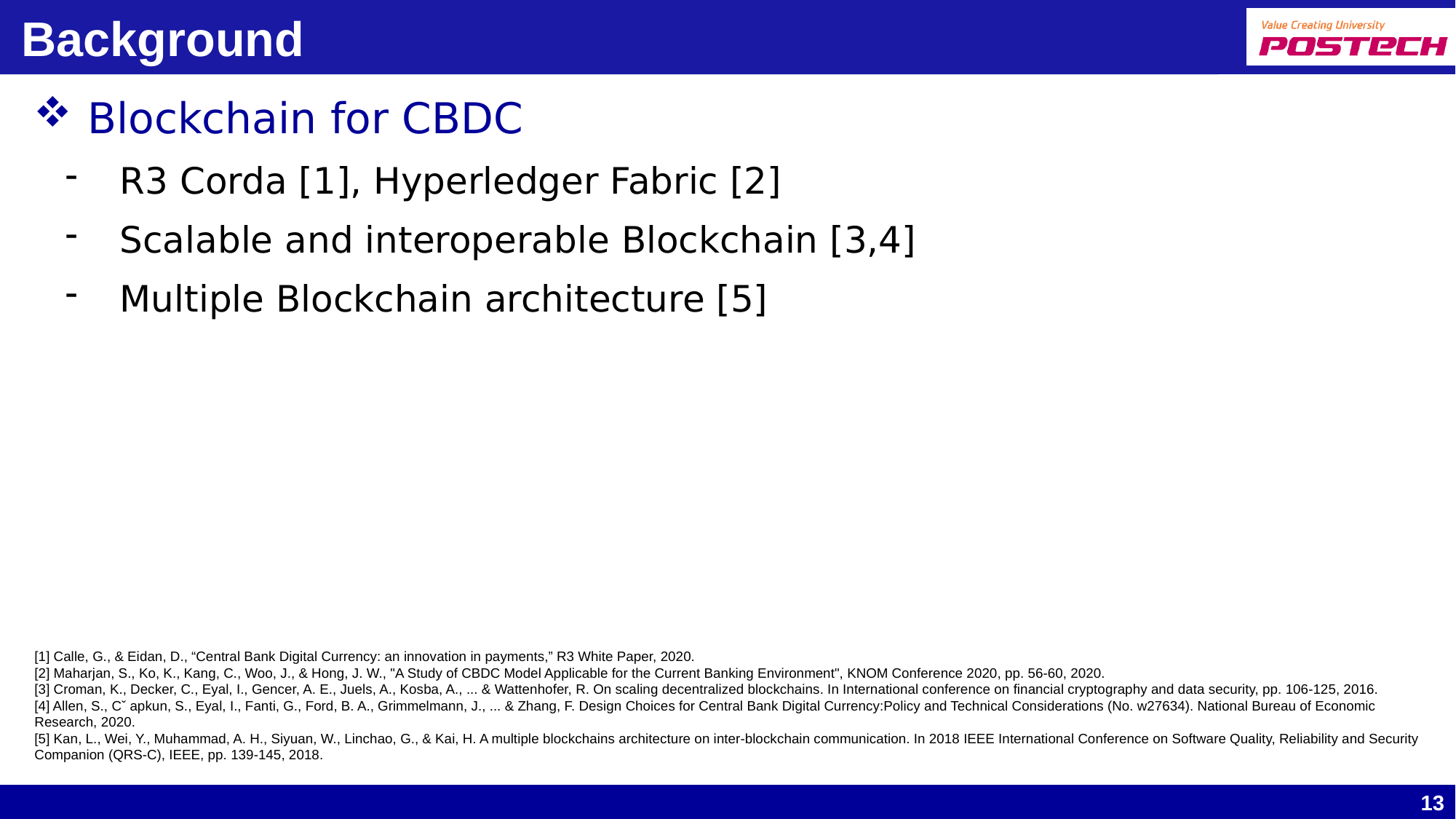

# Background
Blockchain for CBDC
R3 Corda [1], Hyperledger Fabric [2]
Scalable and interoperable Blockchain [3,4]
Multiple Blockchain architecture [5]
[1] Calle, G., & Eidan, D., “Central Bank Digital Currency: an innovation in payments,” R3 White Paper, 2020.
[2] Maharjan, S., Ko, K., Kang, C., Woo, J., & Hong, J. W., "A Study of CBDC Model Applicable for the Current Banking Environment", KNOM Conference 2020, pp. 56-60, 2020.
[3] Croman, K., Decker, C., Eyal, I., Gencer, A. E., Juels, A., Kosba, A., ... & Wattenhofer, R. On scaling decentralized blockchains. In International conference on financial cryptography and data security, pp. 106-125, 2016.
[4] Allen, S., Cˇ apkun, S., Eyal, I., Fanti, G., Ford, B. A., Grimmelmann, J., ... & Zhang, F. Design Choices for Central Bank Digital Currency:Policy and Technical Considerations (No. w27634). National Bureau of Economic Research, 2020.
[5] Kan, L., Wei, Y., Muhammad, A. H., Siyuan, W., Linchao, G., & Kai, H. A multiple blockchains architecture on inter-blockchain communication. In 2018 IEEE International Conference on Software Quality, Reliability and Security Companion (QRS-C), IEEE, pp. 139-145, 2018.